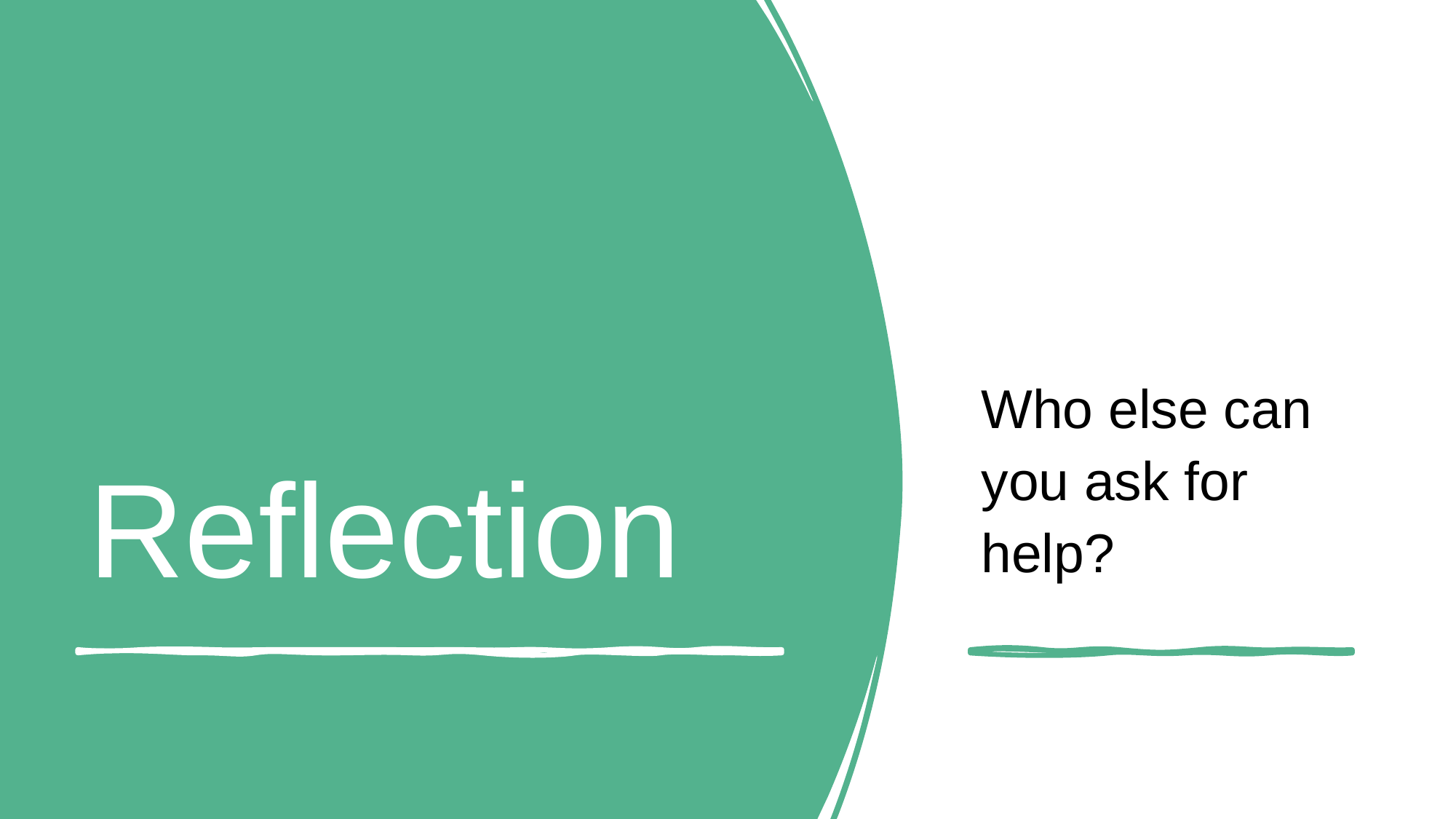

Who else can you ask for help?
# Reflection